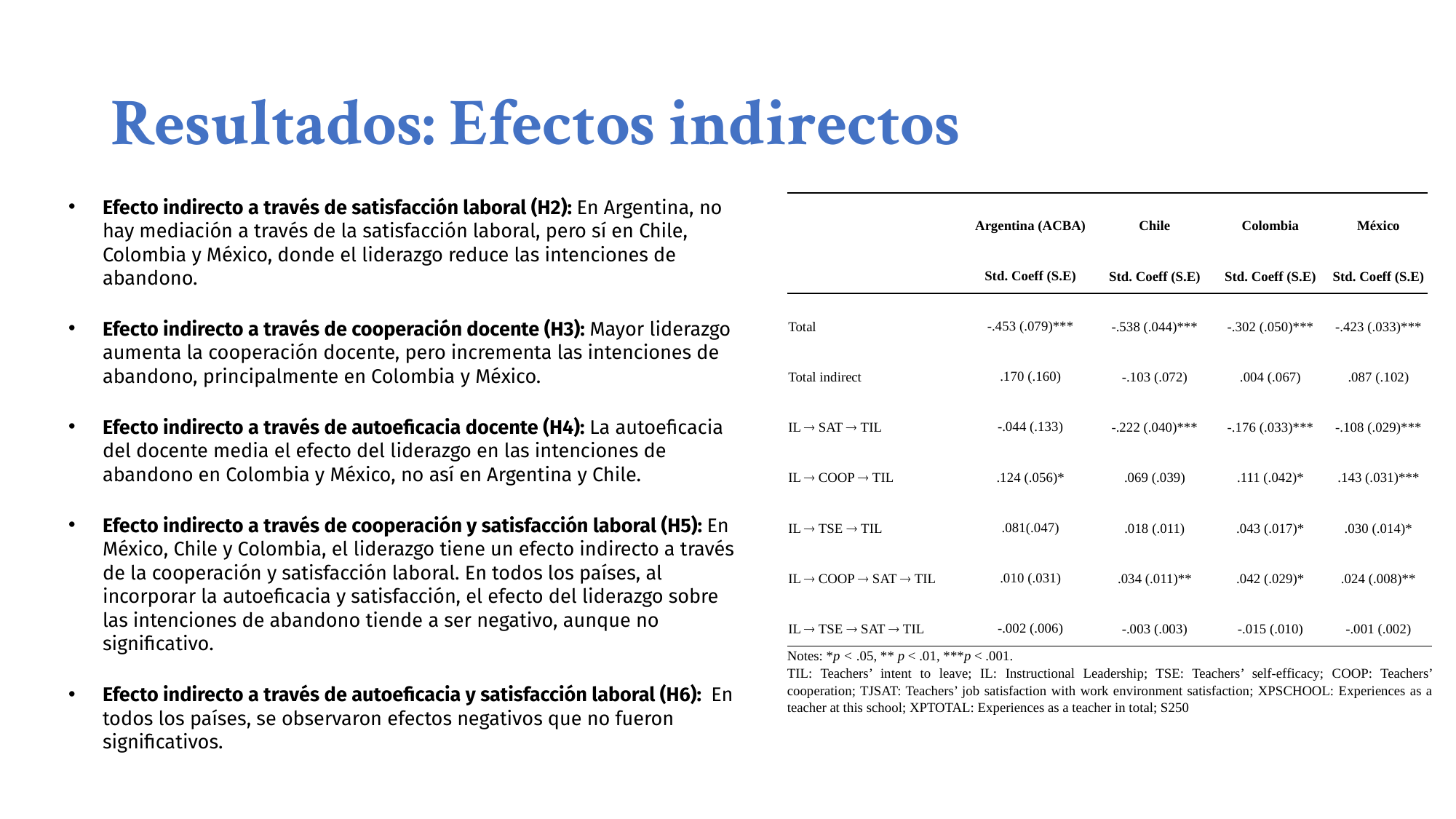

# Resultados: Efectos indirectos
Efecto indirecto a través de satisfacción laboral (H2): En Argentina, no hay mediación a través de la satisfacción laboral, pero sí en Chile, Colombia y México, donde el liderazgo reduce las intenciones de abandono.
Efecto indirecto a través de cooperación docente (H3): Mayor liderazgo aumenta la cooperación docente, pero incrementa las intenciones de abandono, principalmente en Colombia y México.
Efecto indirecto a través de autoeficacia docente (H4): La autoeficacia del docente media el efecto del liderazgo en las intenciones de abandono en Colombia y México, no así en Argentina y Chile.
Efecto indirecto a través de cooperación y satisfacción laboral (H5): En México, Chile y Colombia, el liderazgo tiene un efecto indirecto a través de la cooperación y satisfacción laboral. En todos los países, al incorporar la autoeficacia y satisfacción, el efecto del liderazgo sobre las intenciones de abandono tiende a ser negativo, aunque no significativo.
Efecto indirecto a través de autoeficacia y satisfacción laboral (H6):  En todos los países, se observaron efectos negativos que no fueron significativos.
|  | Argentina (ACBA) | Chile | Colombia | México |  |
| --- | --- | --- | --- | --- | --- |
|  | Std. Coeff (S.E) | Std. Coeff (S.E) | Std. Coeff (S.E) | Std. Coeff (S.E) |  |
| Total | -.453 (.079)\*\*\* | -.538 (.044)\*\*\* | -.302 (.050)\*\*\* | -.423 (.033)\*\*\* |  |
| Total indirect | .170 (.160) | -.103 (.072) | .004 (.067) | .087 (.102) |  |
| IL → SAT → TIL | -.044 (.133) | -.222 (.040)\*\*\* | -.176 (.033)\*\*\* | -.108 (.029)\*\*\* |  |
| IL → COOP → TIL | .124 (.056)\* | .069 (.039) | .111 (.042)\* | .143 (.031)\*\*\* |  |
| IL → TSE → TIL | .081(.047) | .018 (.011) | .043 (.017)\* | .030 (.014)\* |  |
| IL → COOP → SAT → TIL | .010 (.031) | .034 (.011)\*\* | .042 (.029)\* | .024 (.008)\*\* |  |
| IL → TSE → SAT → TIL | -.002 (.006) | -.003 (.003) | -.015 (.010) | -.001 (.002) |  |
| Notes: \*p < .05, \*\* p < .01, \*\*\*p < .001. TIL: Teachers’ intent to leave; IL: Instructional Leadership; TSE: Teachers’ self-efficacy; COOP: Teachers’ cooperation; TJSAT: Teachers’ job satisfaction with work environment satisfaction; XPSCHOOL: Experiences as a teacher at this school; XPTOTAL: Experiences as a teacher in total; S250 |  |  |  |  |  |